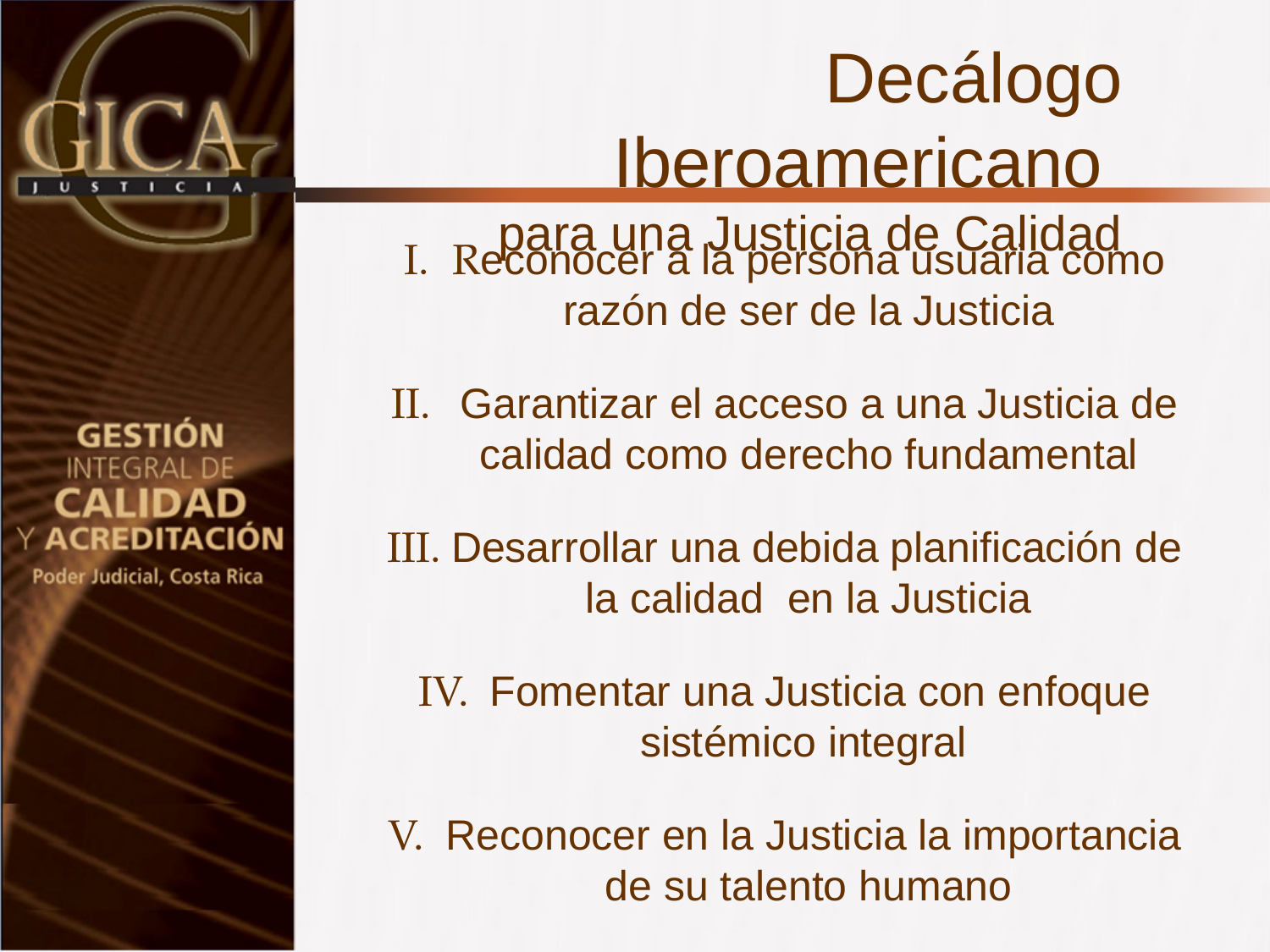

Decálogo Iberoamericano
para una Justicia de Calidad
Reconocer a la persona usuaria como razón de ser de la Justicia
  Garantizar el acceso a una Justicia de calidad como derecho fundamental
 Desarrollar una debida planificación de la calidad  en la Justicia
  Fomentar una Justicia con enfoque sistémico integral
 Reconocer en la Justicia la importancia de su talento humano